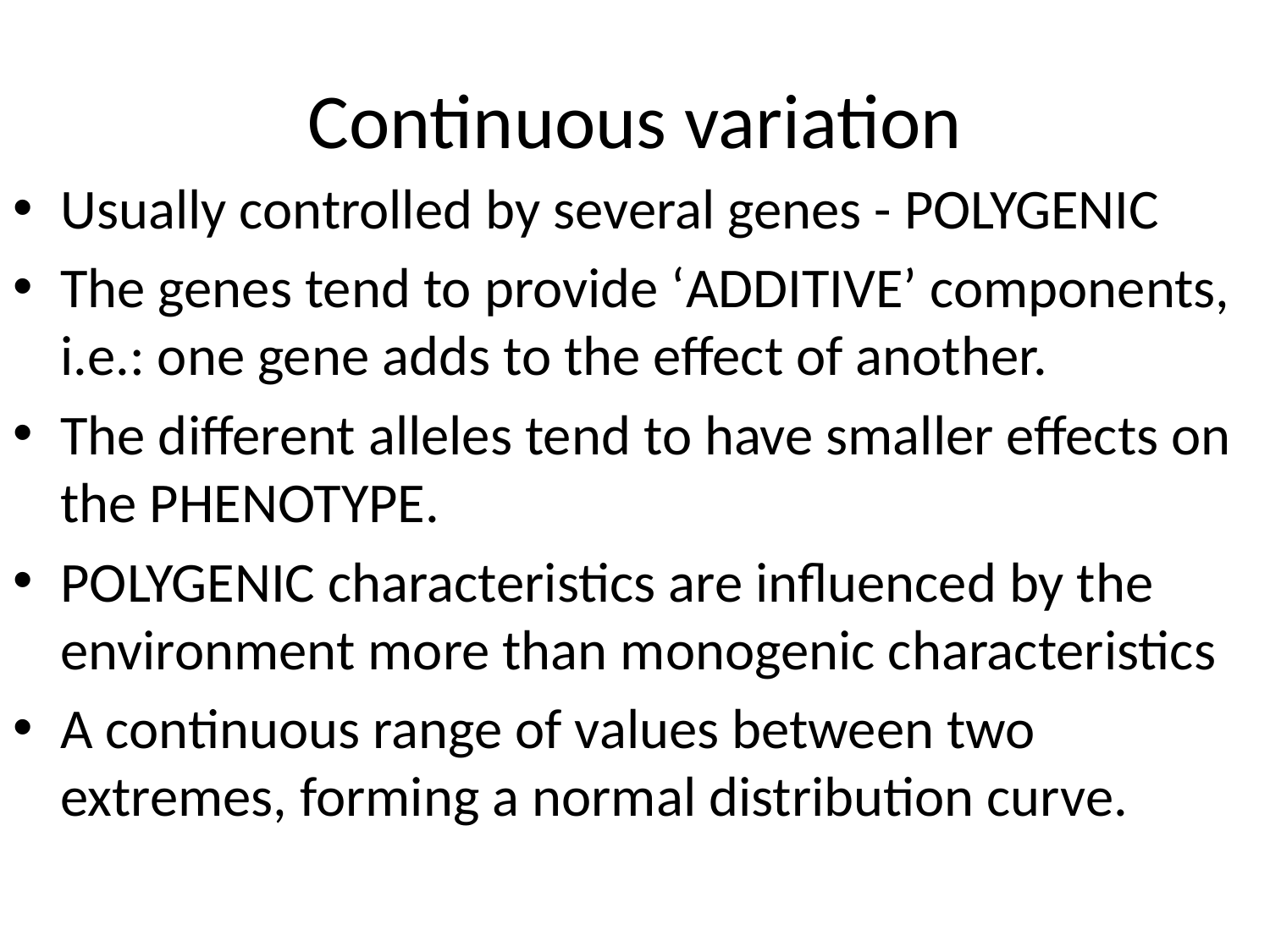

# Continuous variation
Usually controlled by several genes - POLYGENIC
The genes tend to provide ‘additive’ components, i.e.: one gene adds to the effect of another.
The different alleles tend to have smaller effects on the PHENOTYPE.
POLYGENIC characteristics are influenced by the environment more than monogenic characteristics
A continuous range of values between two extremes, forming a normal distribution curve.